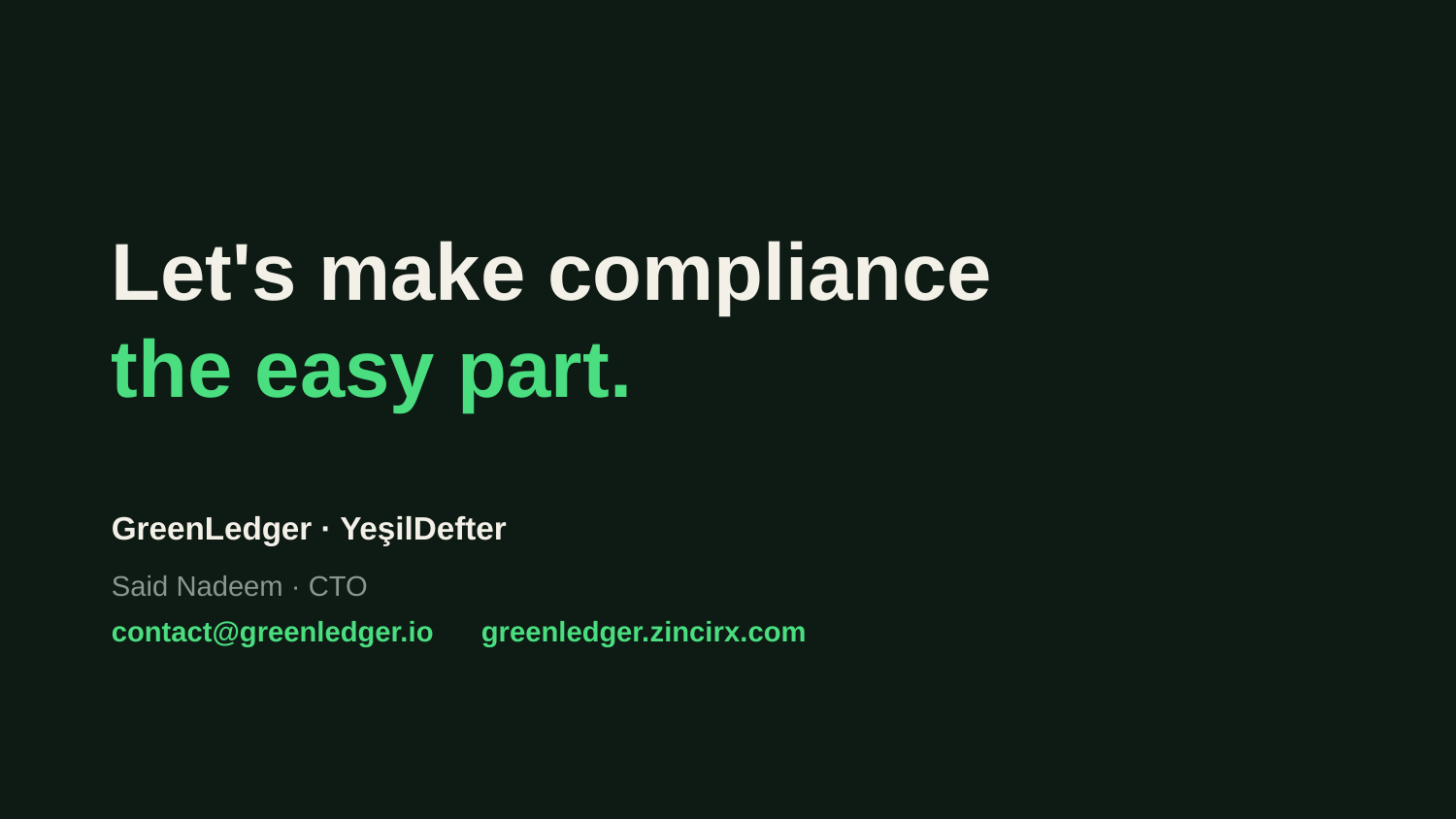

Let's make compliance
the easy part.
GreenLedger · YeşilDefter
Said Nadeem · CTO
contact@greenledger.io      greenledger.zincirx.com